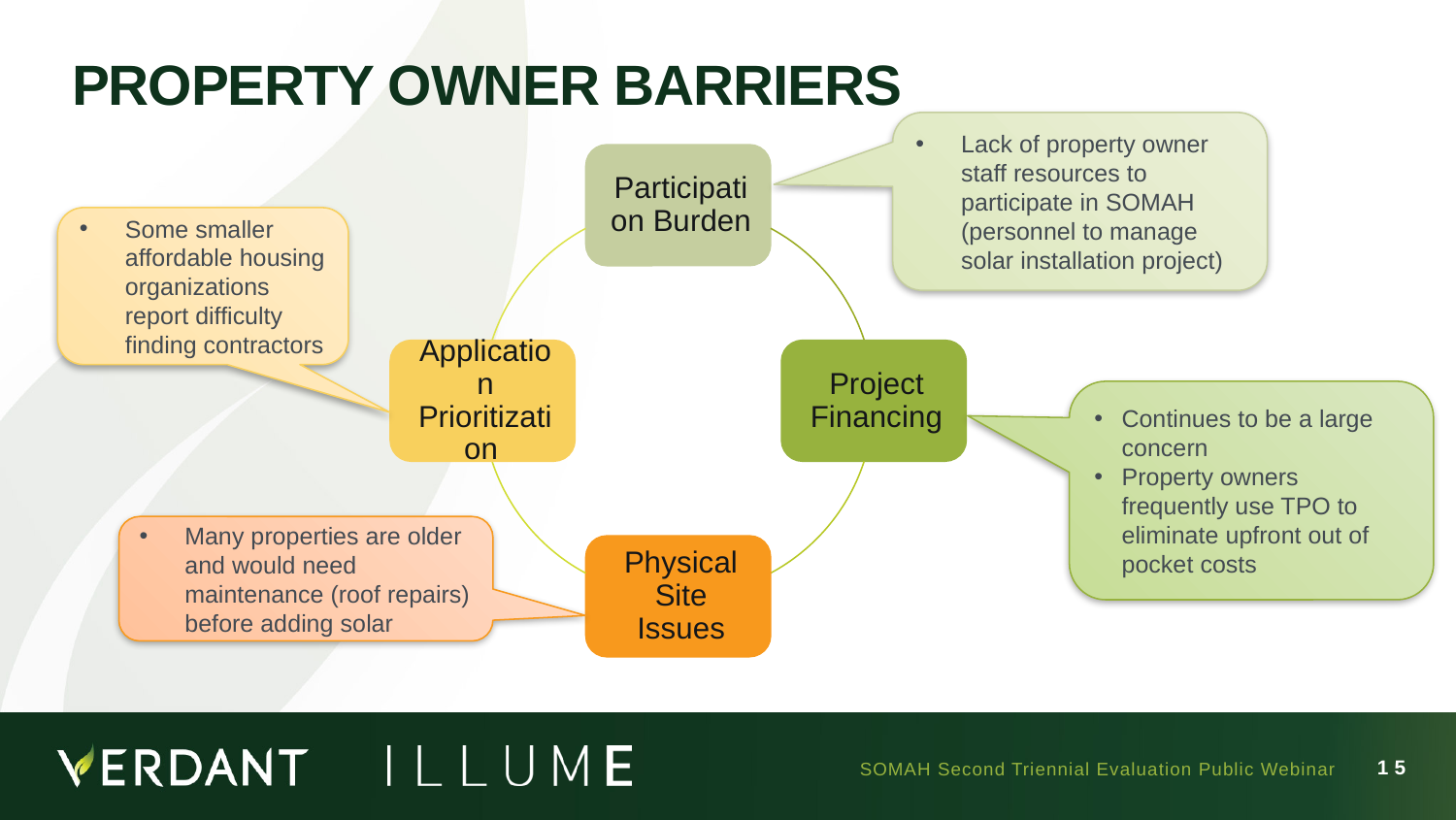

# PROPERTY OWNER BARRIERS
Lack of property owner staff resources to participate in SOMAH (personnel to manage solar installation project)
Participation Burden
Project Financing
Physical Site Issues
Application Prioritization
Some smaller affordable housing organizations report difficulty finding contractors
Continues to be a large concern
Property owners frequently use TPO to eliminate upfront out of pocket costs
Many properties are older and would need maintenance (roof repairs) before adding solar
SOMAH Second Triennial Evaluation Public Webinar